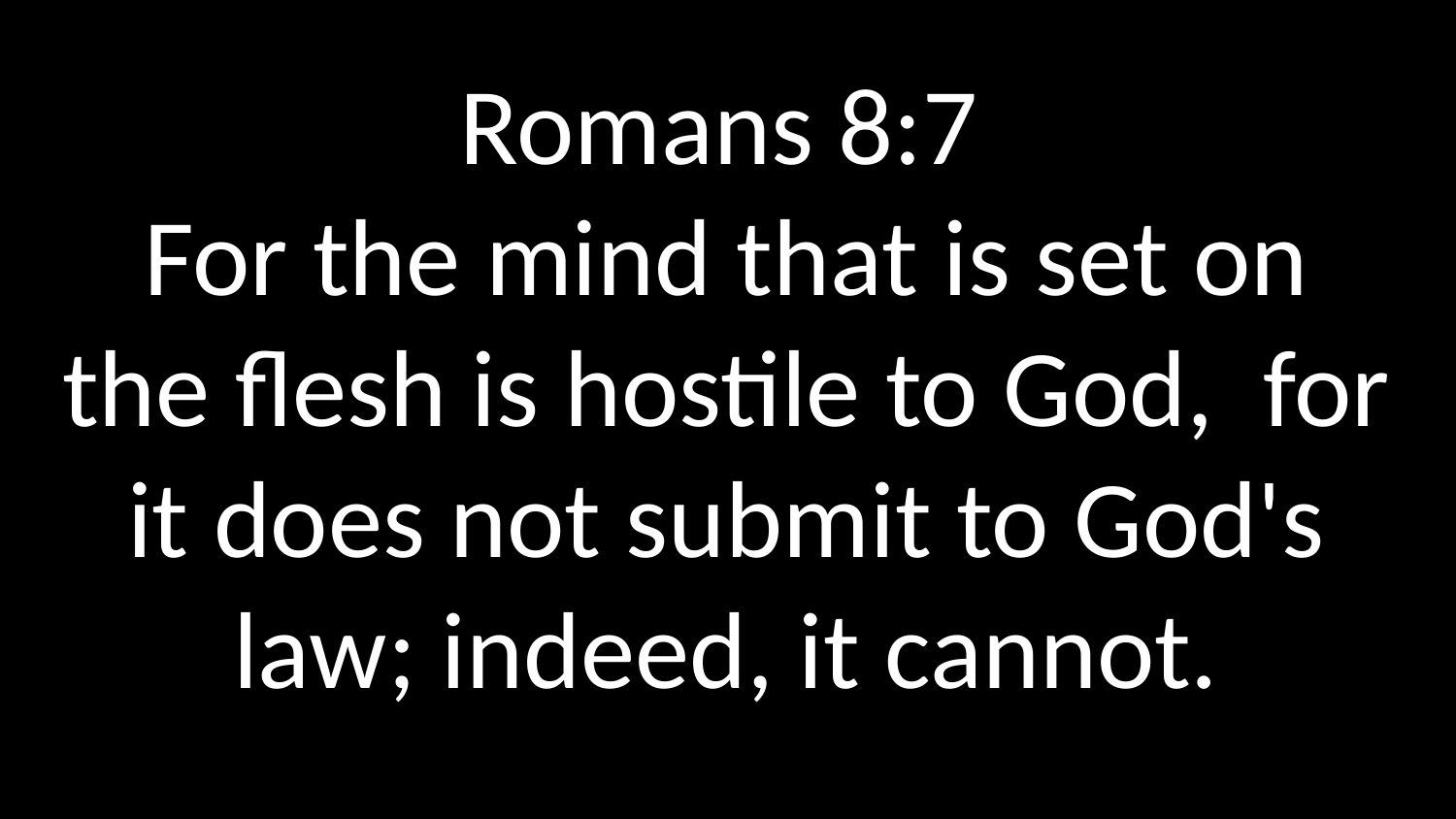

Romans 8:7
For the mind that is set on the flesh is hostile to God,  for it does not submit to God's law; indeed, it cannot.